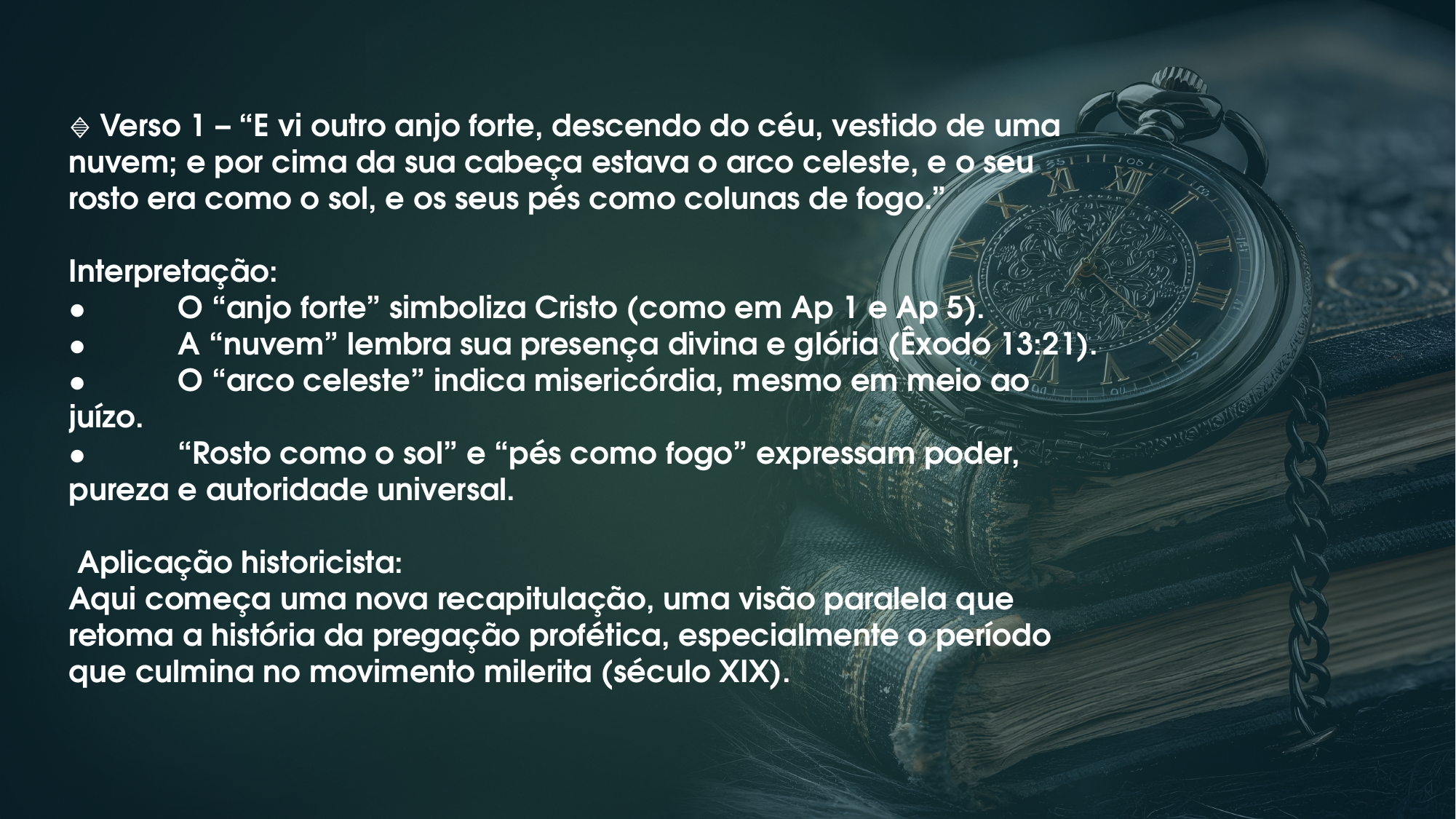

🔹 Verso 1 – “E vi outro anjo forte, descendo do céu, vestido de uma nuvem; e por cima da sua cabeça estava o arco celeste, e o seu rosto era como o sol, e os seus pés como colunas de fogo.”

Interpretação:
•	O “anjo forte” simboliza Cristo (como em Ap 1 e Ap 5).
•	A “nuvem” lembra sua presença divina e glória (Êxodo 13:21).
•	O “arco celeste” indica misericórdia, mesmo em meio ao juízo.
•	“Rosto como o sol” e “pés como fogo” expressam poder, pureza e autoridade universal.

 Aplicação historicista:
Aqui começa uma nova recapitulação, uma visão paralela que retoma a história da pregação profética, especialmente o período que culmina no movimento milerita (século XIX).